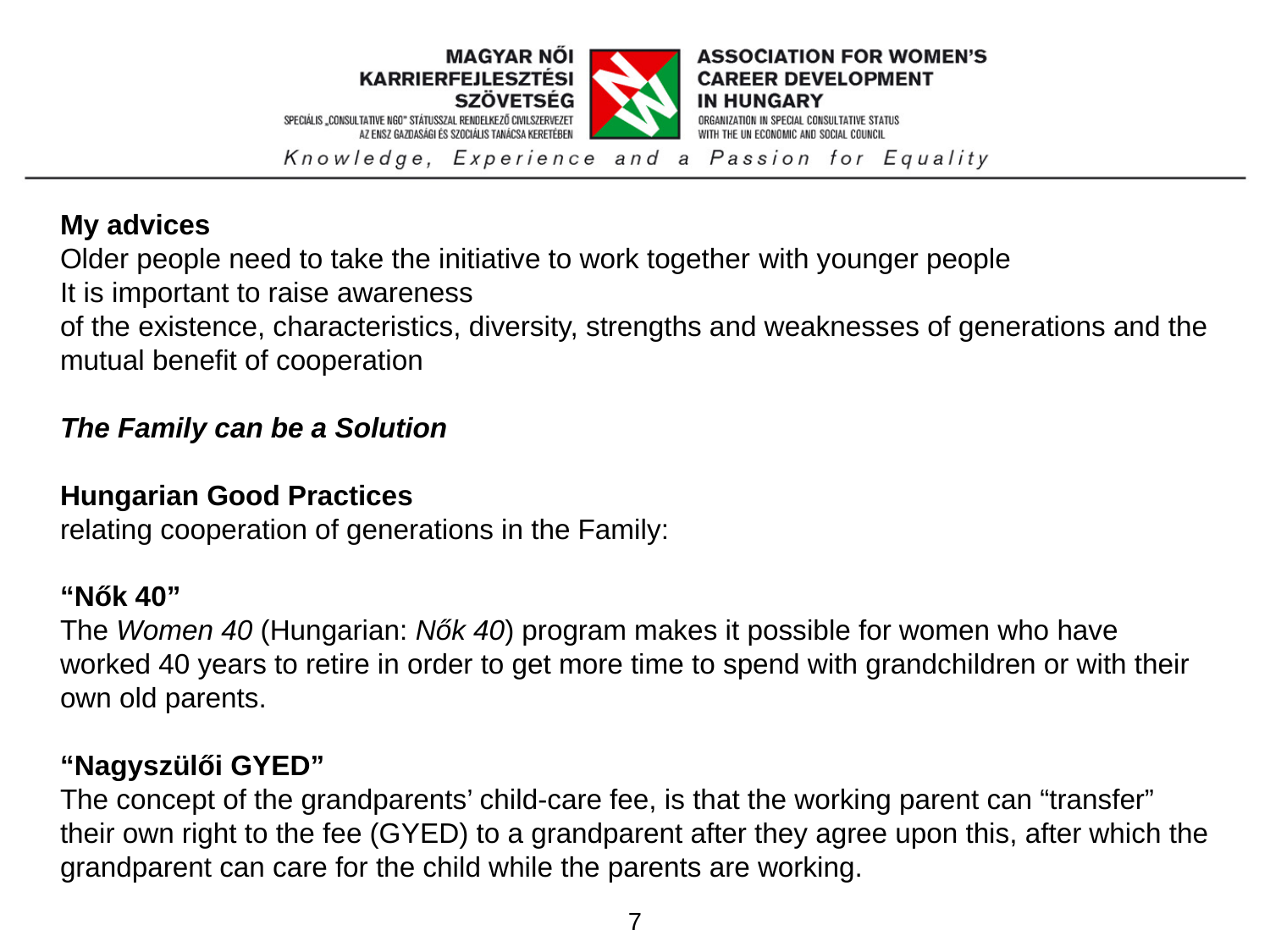

My advices
Older people need to take the initiative to work together with younger people
It is important to raise awareness
of the existence, characteristics, diversity, strengths and weaknesses of generations and the mutual benefit of cooperation

The Family can be a Solution
Hungarian Good Practices
relating cooperation of generations in the Family:

“Nők 40”
The Women 40 (Hungarian: Nők 40) program makes it possible for women who have worked 40 years to retire in order to get more time to spend with grandchildren or with their own old parents.

“Nagyszülői GYED”
The concept of the grandparents’ child-care fee, is that the working parent can “transfer” their own right to the fee (GYED) to a grandparent after they agree upon this, after which the grandparent can care for the child while the parents are working.
7